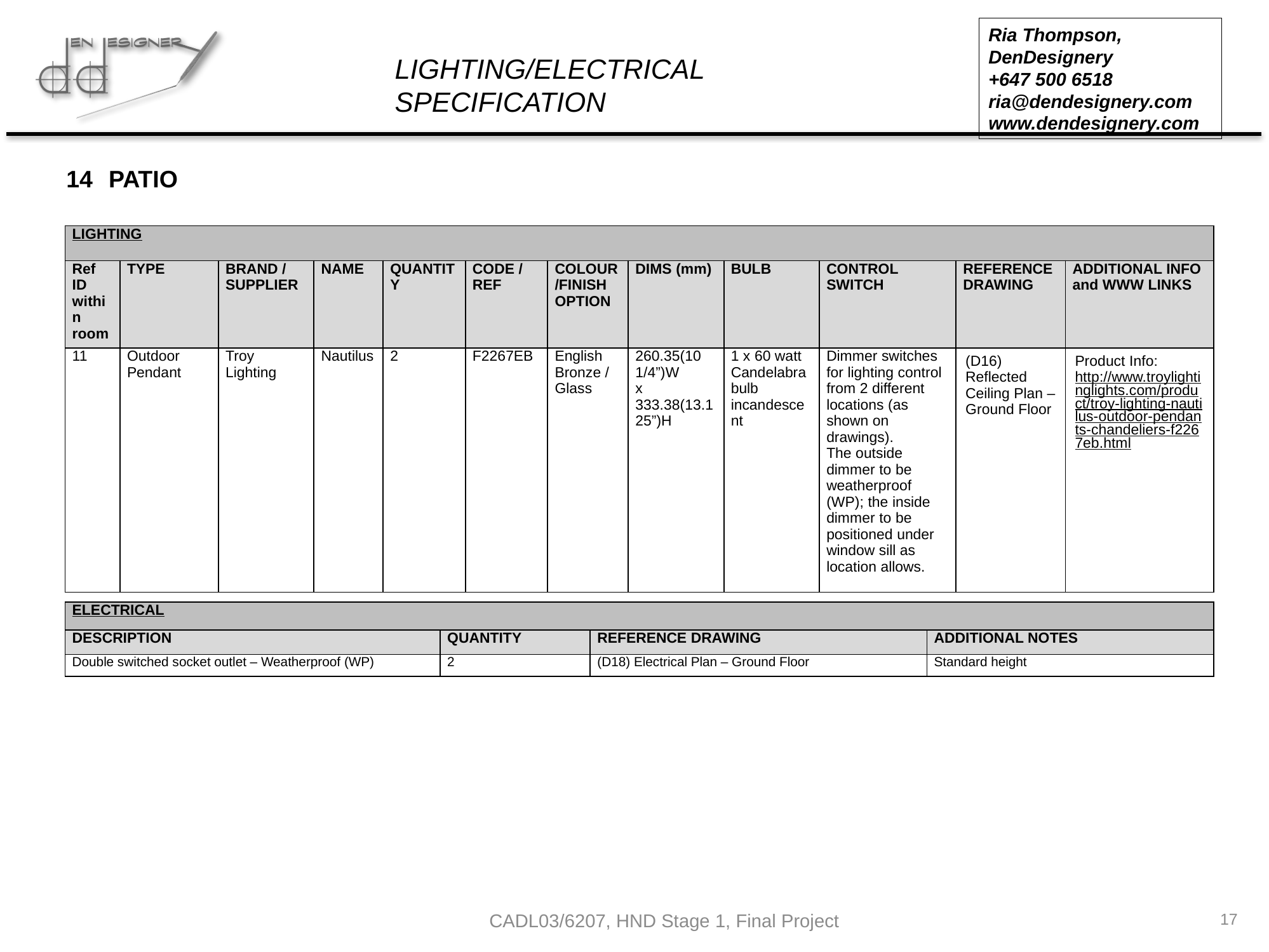

PATIO
| LIGHTING |  |  |  |  |  |  |  |  |  |  |  |
| --- | --- | --- | --- | --- | --- | --- | --- | --- | --- | --- | --- |
| Ref ID within room | TYPE | BRAND / SUPPLIER | NAME | QUANTITY | CODE / REF | COLOUR/FINISH OPTION | DIMS (mm) | BULB | CONTROL SWITCH | REFERENCE DRAWING | ADDITIONAL INFO and WWW LINKS |
| 11 | Outdoor Pendant | Troy Lighting | Nautilus | 2 | F2267EB | English Bronze / Glass | 260.35(10 1/4”)W x 333.38(13.125”)H | 1 x 60 watt Candelabra bulb incandescent | Dimmer switches for lighting control from 2 different locations (as shown on drawings). The outside dimmer to be weatherproof (WP); the inside dimmer to be positioned under window sill as location allows. | (D16) Reflected Ceiling Plan – Ground Floor | Product Info: http://www.troylightinglights.com/product/troy-lighting-nautilus-outdoor-pendants-chandeliers-f2267eb.html |
| ELECTRICAL |  |  |  |
| --- | --- | --- | --- |
| DESCRIPTION | QUANTITY | REFERENCE DRAWING | ADDITIONAL NOTES |
| Double switched socket outlet – Weatherproof (WP) | 2 | (D18) Electrical Plan – Ground Floor | Standard height |
17
CADL03/6207, HND Stage 1, Final Project